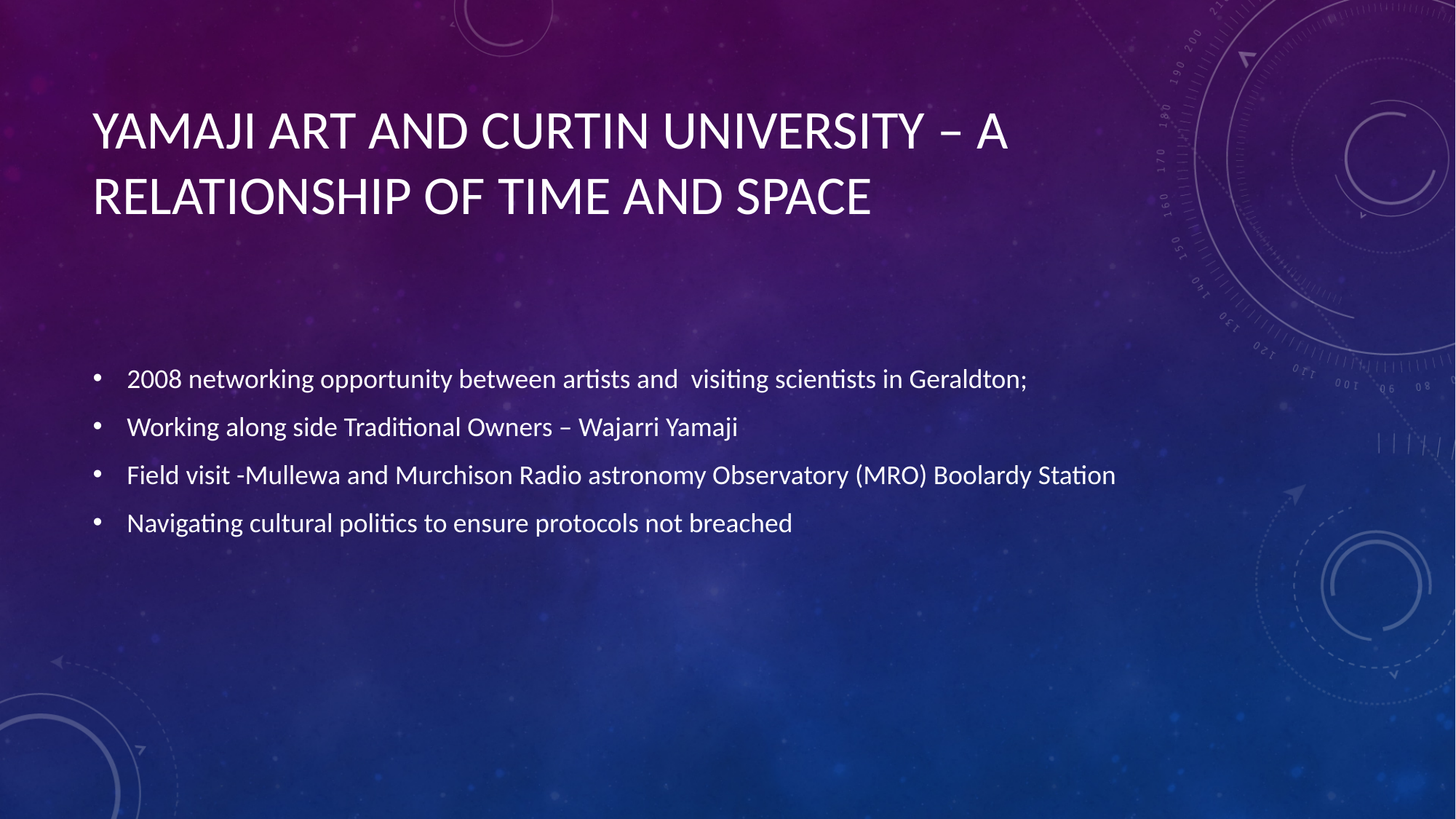

# Yamaji art and curtin university – a relationship of time and space
2008 networking opportunity between artists and  visiting scientists in Geraldton;
Working along side Traditional Owners – Wajarri Yamaji
Field visit -Mullewa and Murchison Radio astronomy Observatory (MRO) Boolardy Station
Navigating cultural politics to ensure protocols not breached